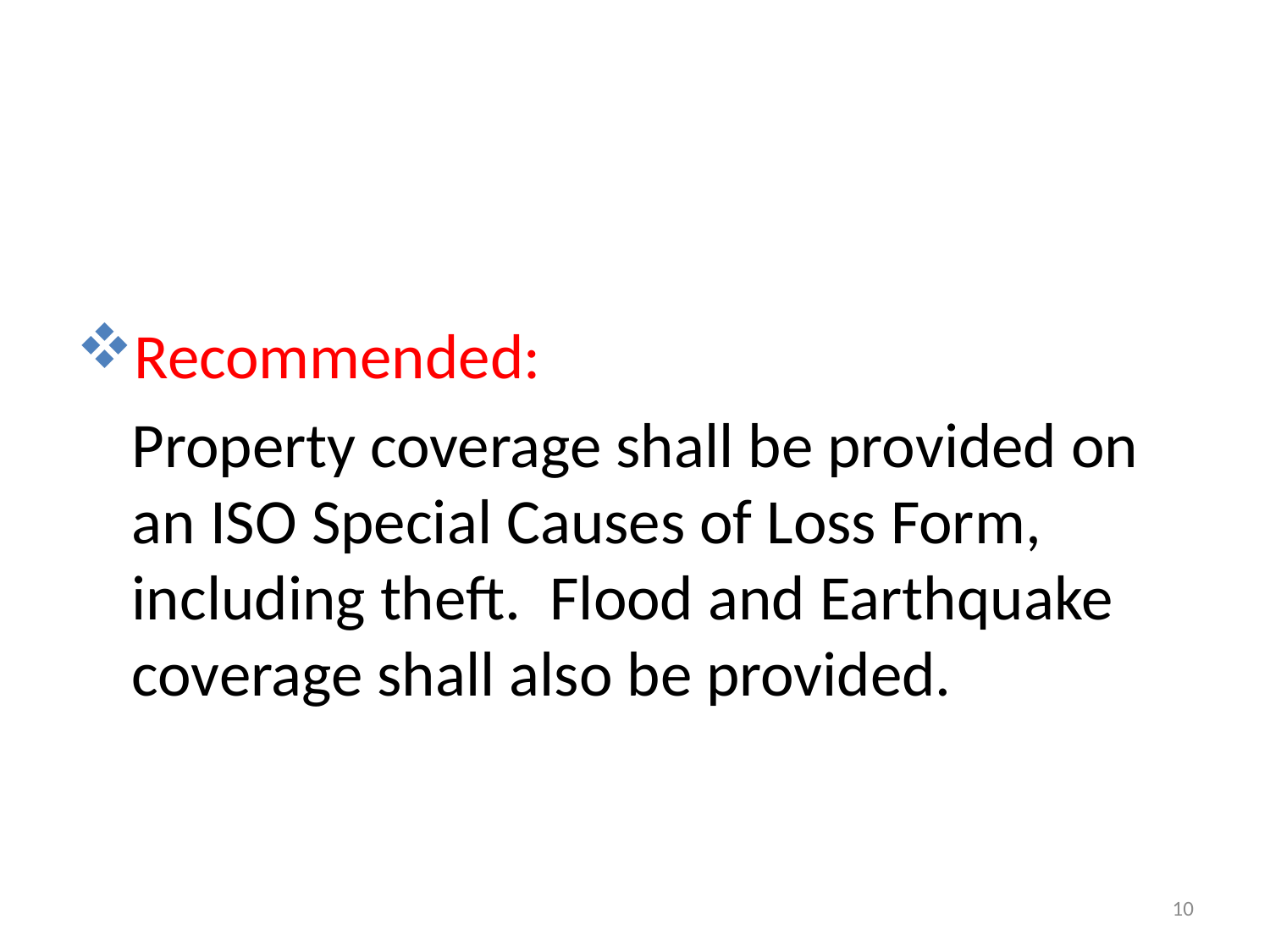

#

Recommended:
Property coverage shall be provided on an ISO Special Causes of Loss Form, including theft.  Flood and Earthquake coverage shall also be provided.
10